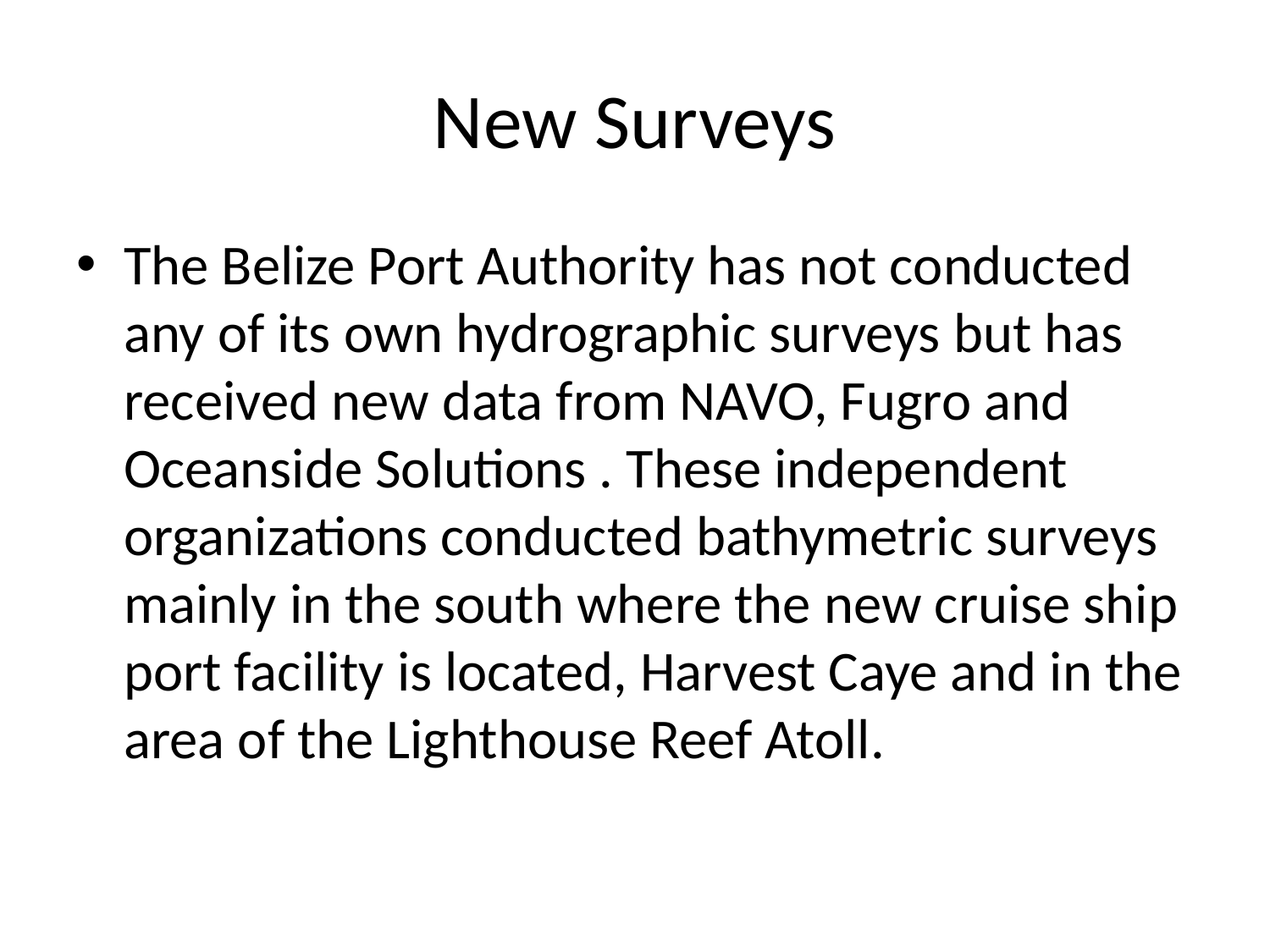

# New Surveys
The Belize Port Authority has not conducted any of its own hydrographic surveys but has received new data from NAVO, Fugro and Oceanside Solutions . These independent organizations conducted bathymetric surveys mainly in the south where the new cruise ship port facility is located, Harvest Caye and in the area of the Lighthouse Reef Atoll.